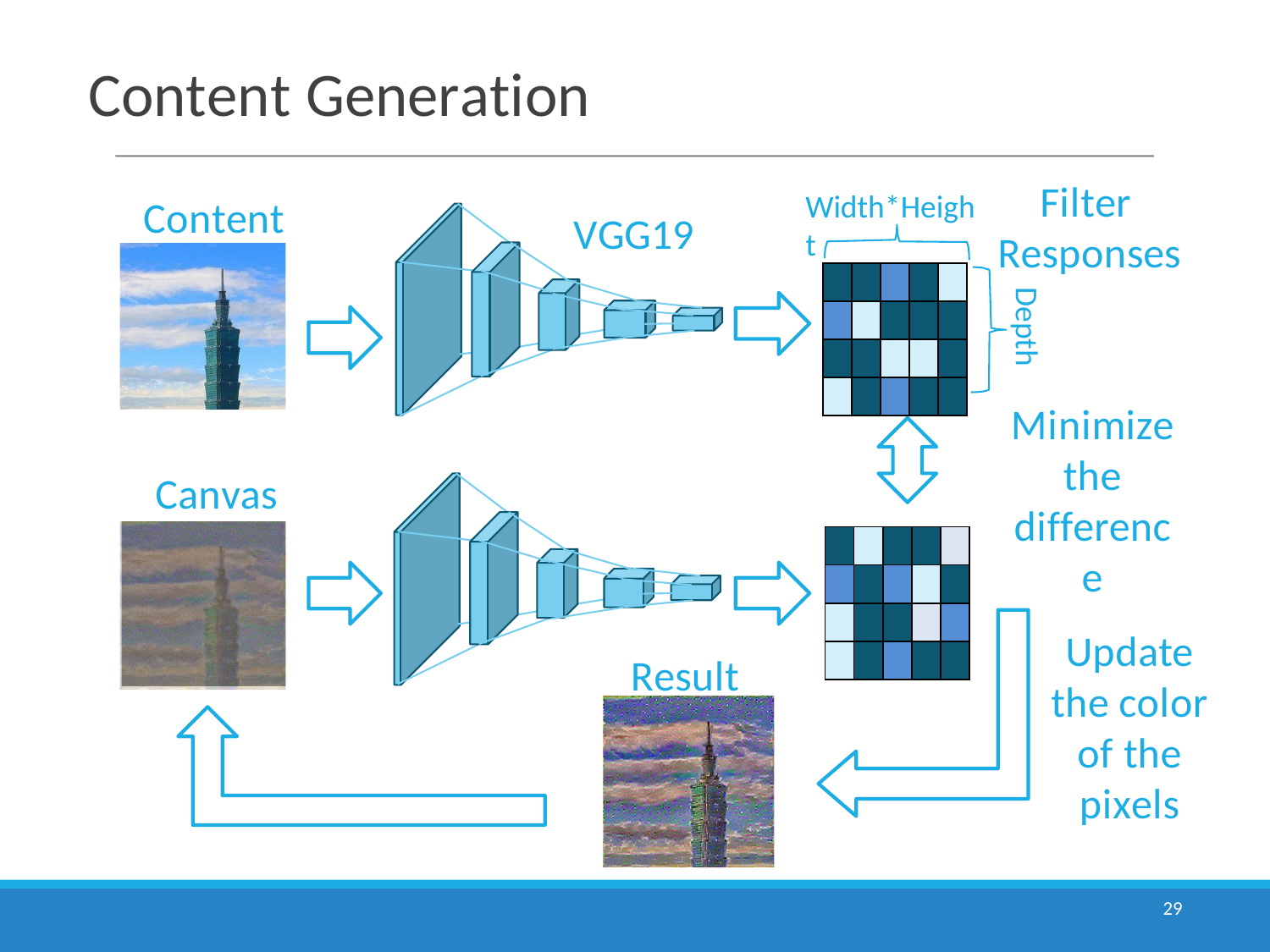

# Content Generation
Filter Responses
Width*Height
Content

VGG19

|  |  |  |  |  |
| --- | --- | --- | --- | --- |
|  |  |  |  |  |
|  |  |  |  |  |
|  |  |  |  |  |

Depth

Minimize the difference

Canvas

|  |  |  |  |  |
| --- | --- | --- | --- | --- |
|  |  |  |  |  |
|  |  |  |  |  |
|  |  |  |  |  |

Update the color of the pixels

Result

29